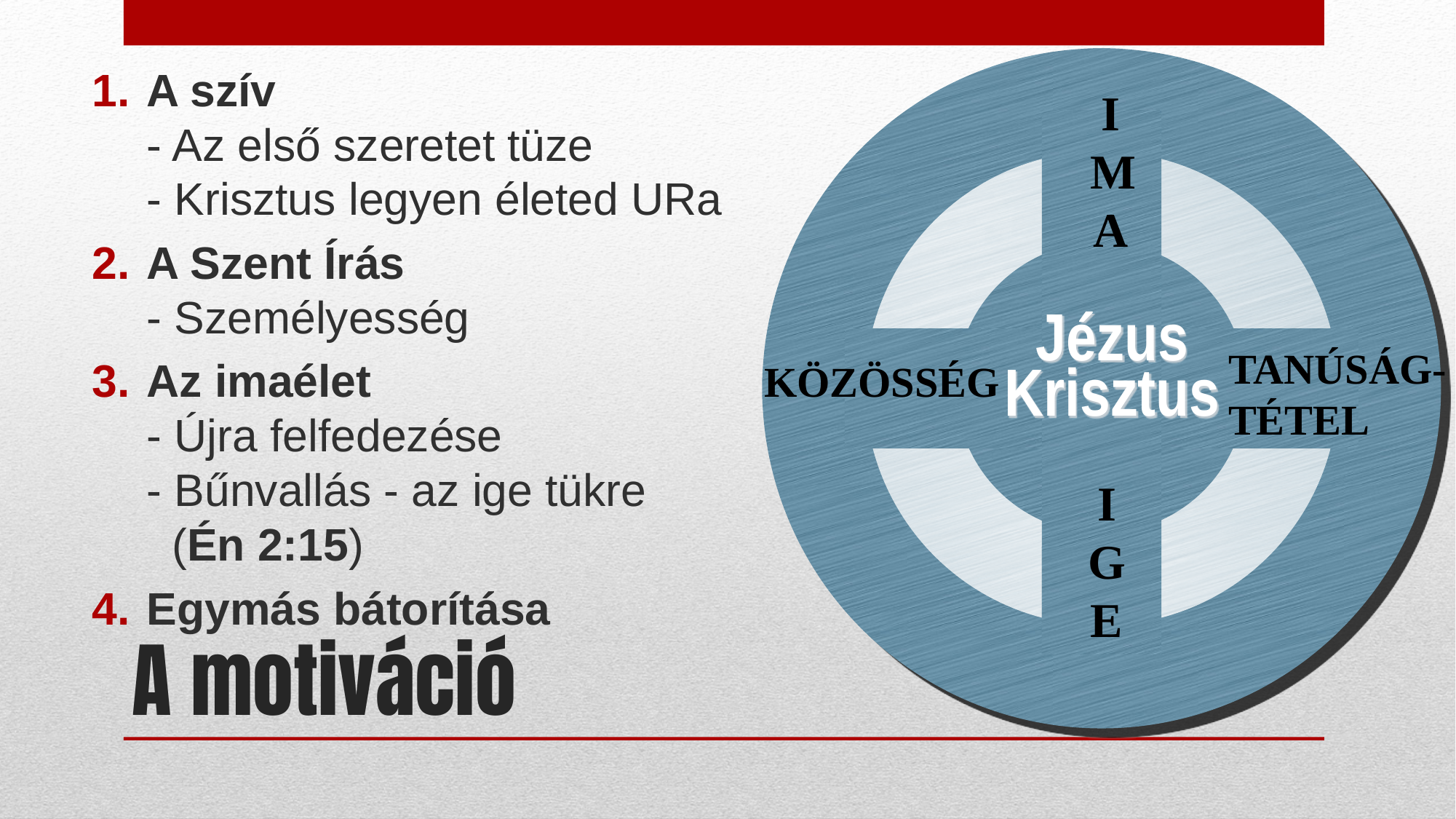

A szív
- Az első szeretet tüze
- Krisztus legyen életed URa
A Szent Írás
- Személyesség
Az imaélet
- Újra felfedezése
- Bűnvallás - az ige tükre
  (Én 2:15)
Egymás bátorítása

IMA
Jézus
Krisztus
TANÚSÁG-
TÉTEL
KÖZÖSSÉG
IGE
# A motiváció